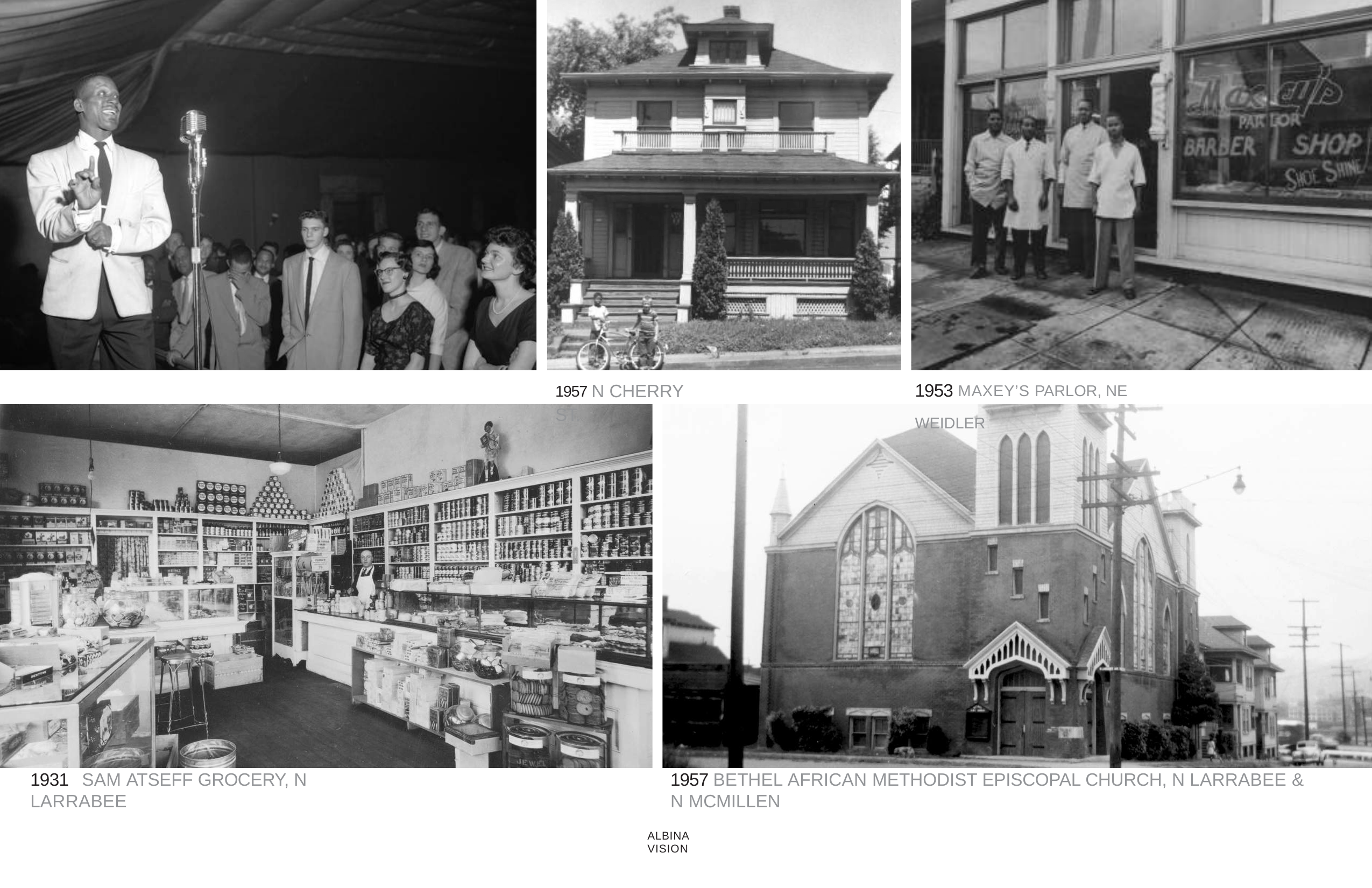

1953 MAXEY’S PARLOR, NE WEIDLER
1957 N CHERRY ST.

1931	SAM ATSEFF GROCERY, N LARRABEE
1957 BETHEL AFRICAN METHODIST EPISCOPAL CHURCH, N LARRABEE & N MCMILLEN
ALBINA VISION